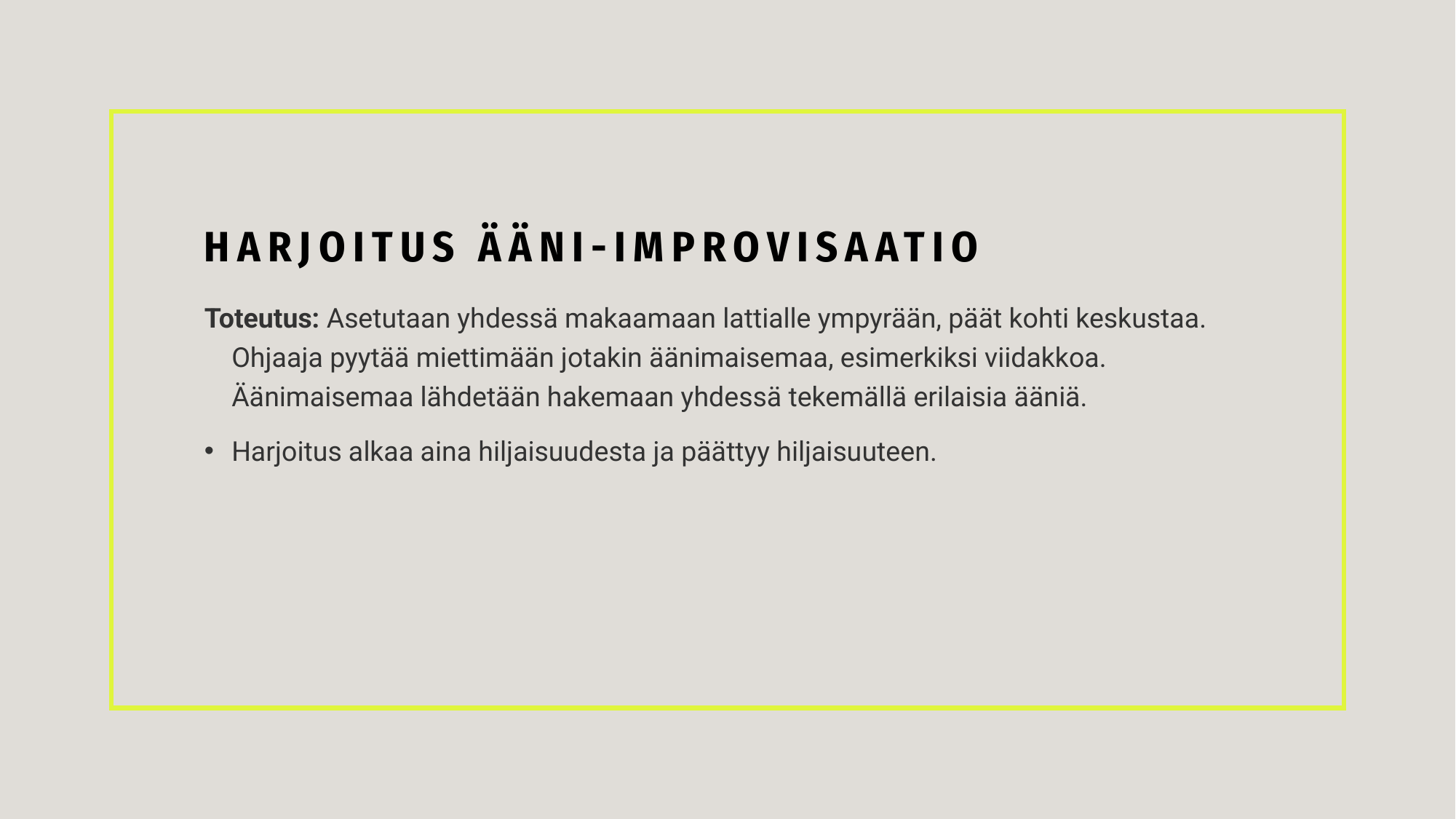

# Harjoitus Ääni-improvisaatio
Toteutus: Asetutaan yhdessä makaamaan lattialle ympyrään, päät kohti keskustaa. Ohjaaja pyytää miettimään jotakin äänimaisemaa, esimerkiksi viidakkoa. Äänimaisemaa lähdetään hakemaan yhdessä tekemällä erilaisia ääniä.
Harjoitus alkaa aina hiljaisuudesta ja päättyy hiljaisuuteen.